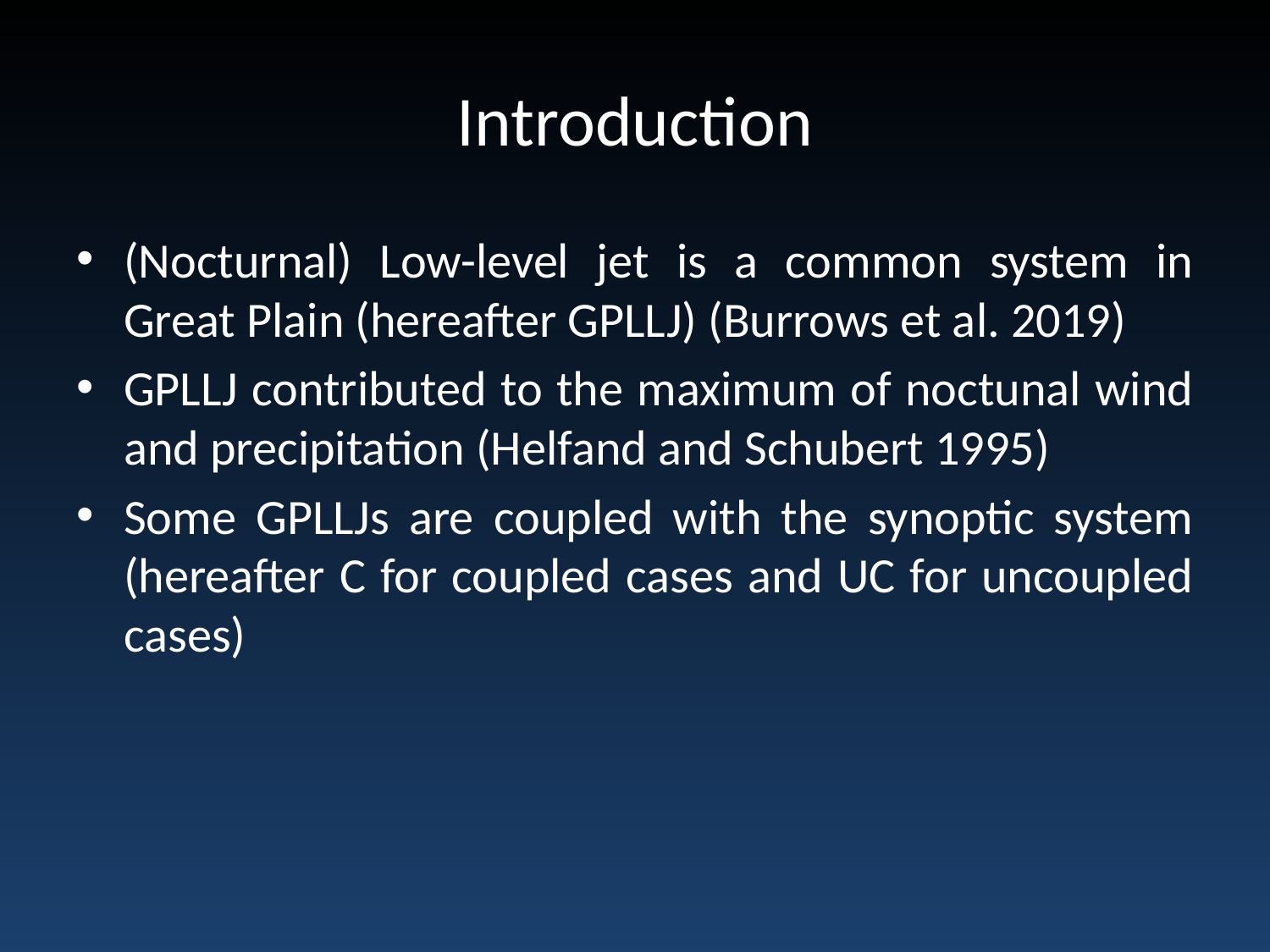

# Introduction
(Nocturnal) Low-level jet is a common system in Great Plain (hereafter GPLLJ) (Burrows et al. 2019)
GPLLJ contributed to the maximum of noctunal wind and precipitation (Helfand and Schubert 1995)
Some GPLLJs are coupled with the synoptic system (hereafter C for coupled cases and UC for uncoupled cases)